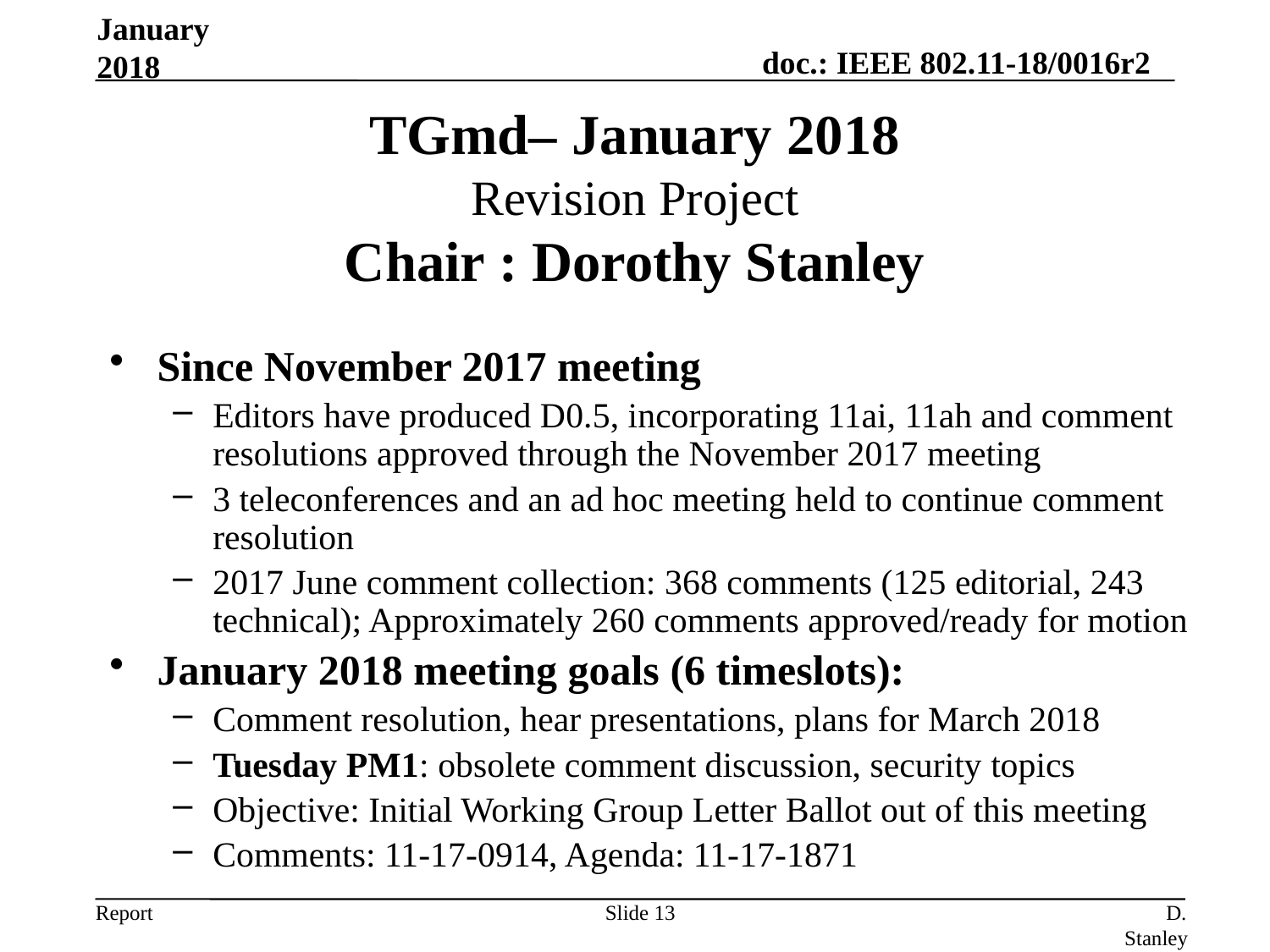

January 2018
# TGmd– January 2018 Revision Project Chair : Dorothy Stanley
Since November 2017 meeting
Editors have produced D0.5, incorporating 11ai, 11ah and comment resolutions approved through the November 2017 meeting
3 teleconferences and an ad hoc meeting held to continue comment resolution
2017 June comment collection: 368 comments (125 editorial, 243 technical); Approximately 260 comments approved/ready for motion
January 2018 meeting goals (6 timeslots):
Comment resolution, hear presentations, plans for March 2018
Tuesday PM1: obsolete comment discussion, security topics
Objective: Initial Working Group Letter Ballot out of this meeting
Comments: 11-17-0914, Agenda: 11-17-1871

Slide 13
D. Stanley, HP Enterprise